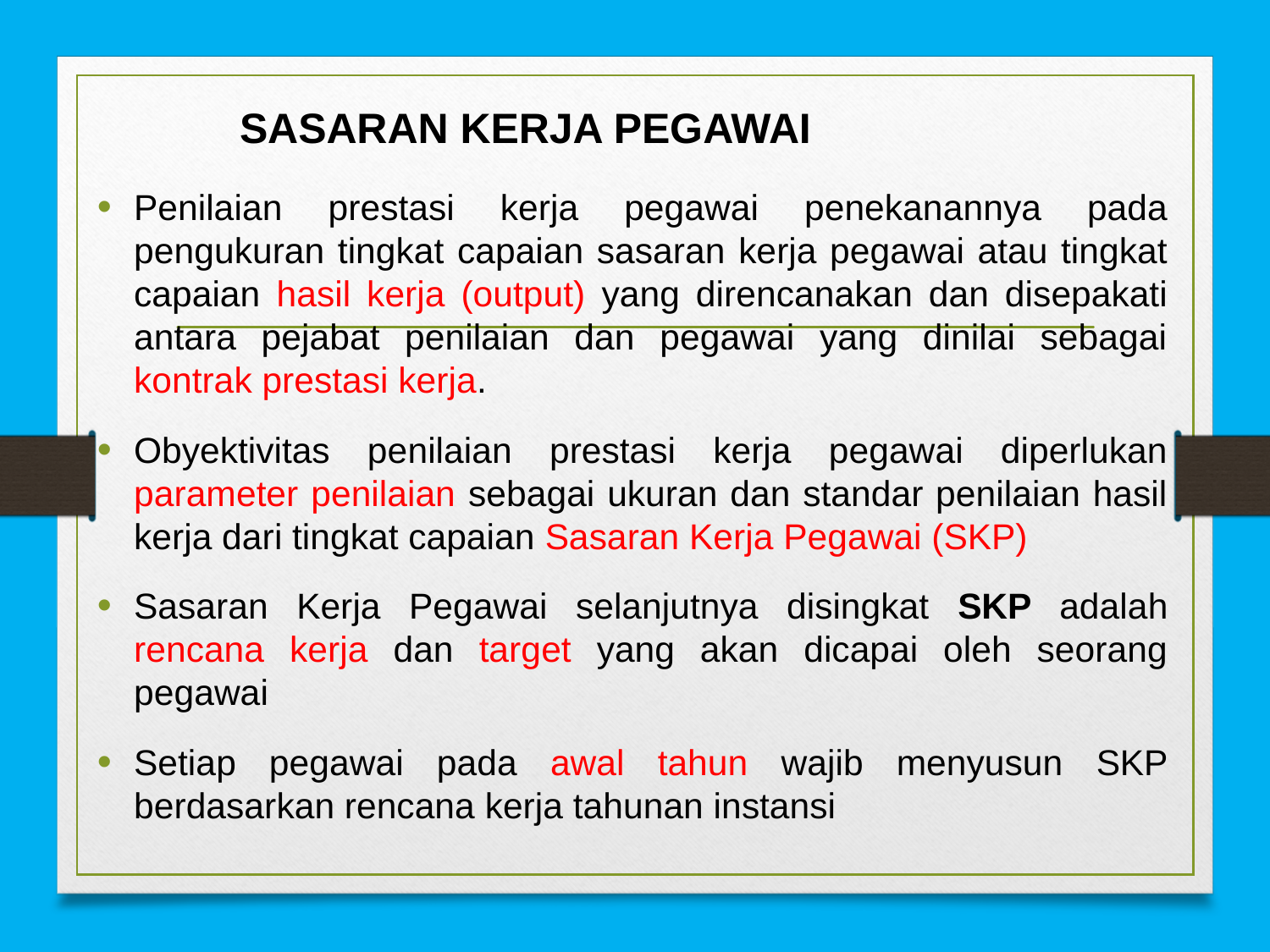

# SASARAN KERJA PEGAWAI
Penilaian prestasi kerja pegawai penekanannya pada pengukuran tingkat capaian sasaran kerja pegawai atau tingkat capaian hasil kerja (output) yang direncanakan dan disepakati antara pejabat penilaian dan pegawai yang dinilai sebagai kontrak prestasi kerja.
Obyektivitas penilaian prestasi kerja pegawai diperlukan parameter penilaian sebagai ukuran dan standar penilaian hasil kerja dari tingkat capaian Sasaran Kerja Pegawai (SKP)
Sasaran Kerja Pegawai selanjutnya disingkat SKP adalah rencana kerja dan target yang akan dicapai oleh seorang pegawai
Setiap pegawai pada awal tahun wajib menyusun SKP berdasarkan rencana kerja tahunan instansi